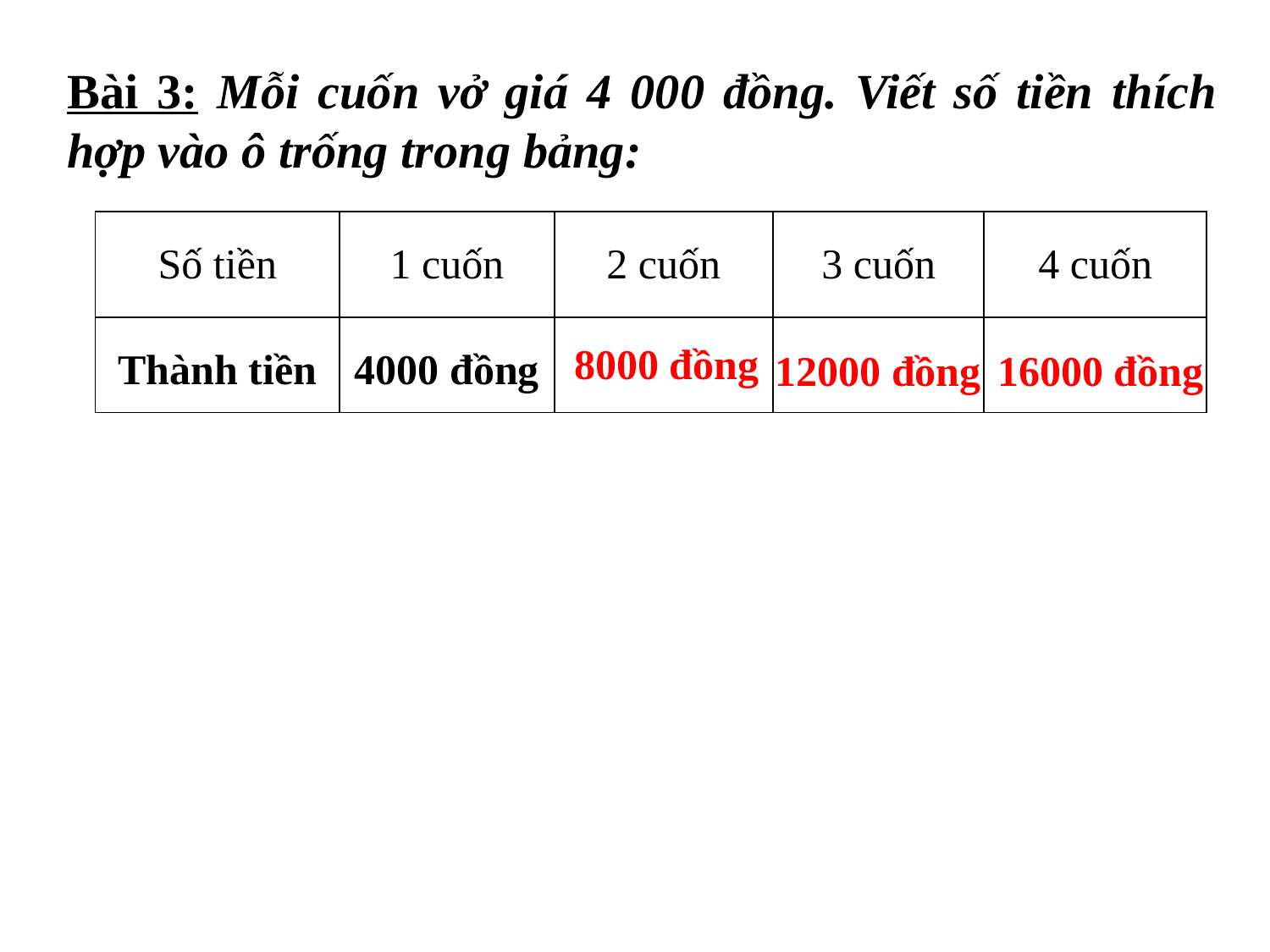

Bài 3: Mỗi cuốn vở giá 4 000 đồng. Viết số tiền thích hợp vào ô trống trong bảng:
| Số tiền | 1 cuốn | 2 cuốn | 3 cuốn | 4 cuốn |
| --- | --- | --- | --- | --- |
| Thành tiền | 4000 đồng |  |  |  |
8000 đồng
12000 đồng
16000 đồng